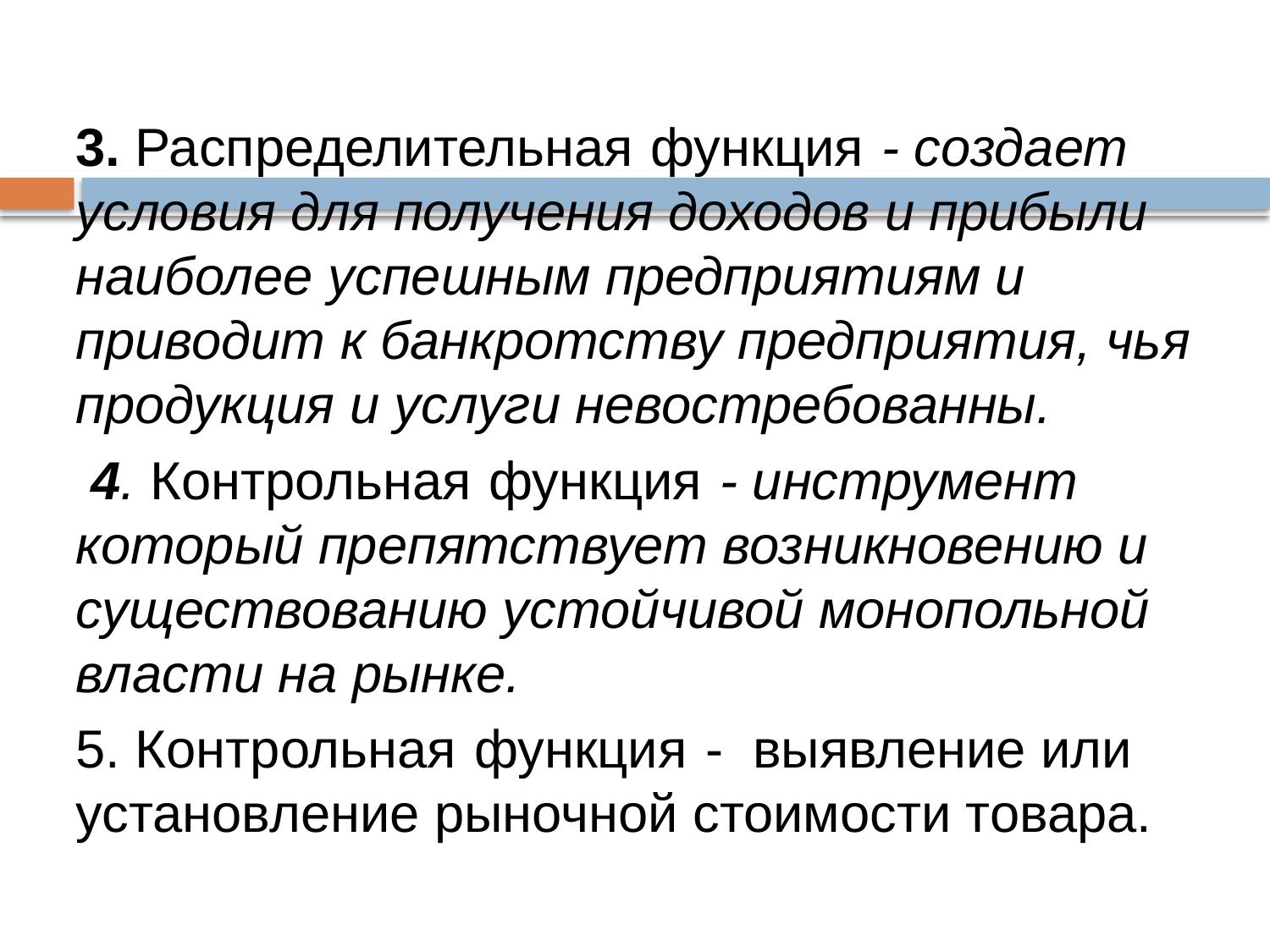

3. Распределительная функция - создает условия для получения доходов и прибыли наиболее успешным предприятиям и приводит к банкротству предприятия, чья продукция и услуги невостребованны.
 4. Контрольная функция - инструмент который препятствует возникновению и существованию устойчивой монопольной власти на рынке.
5. Контрольная функция -  выявление или установление рыночной стоимости товара.